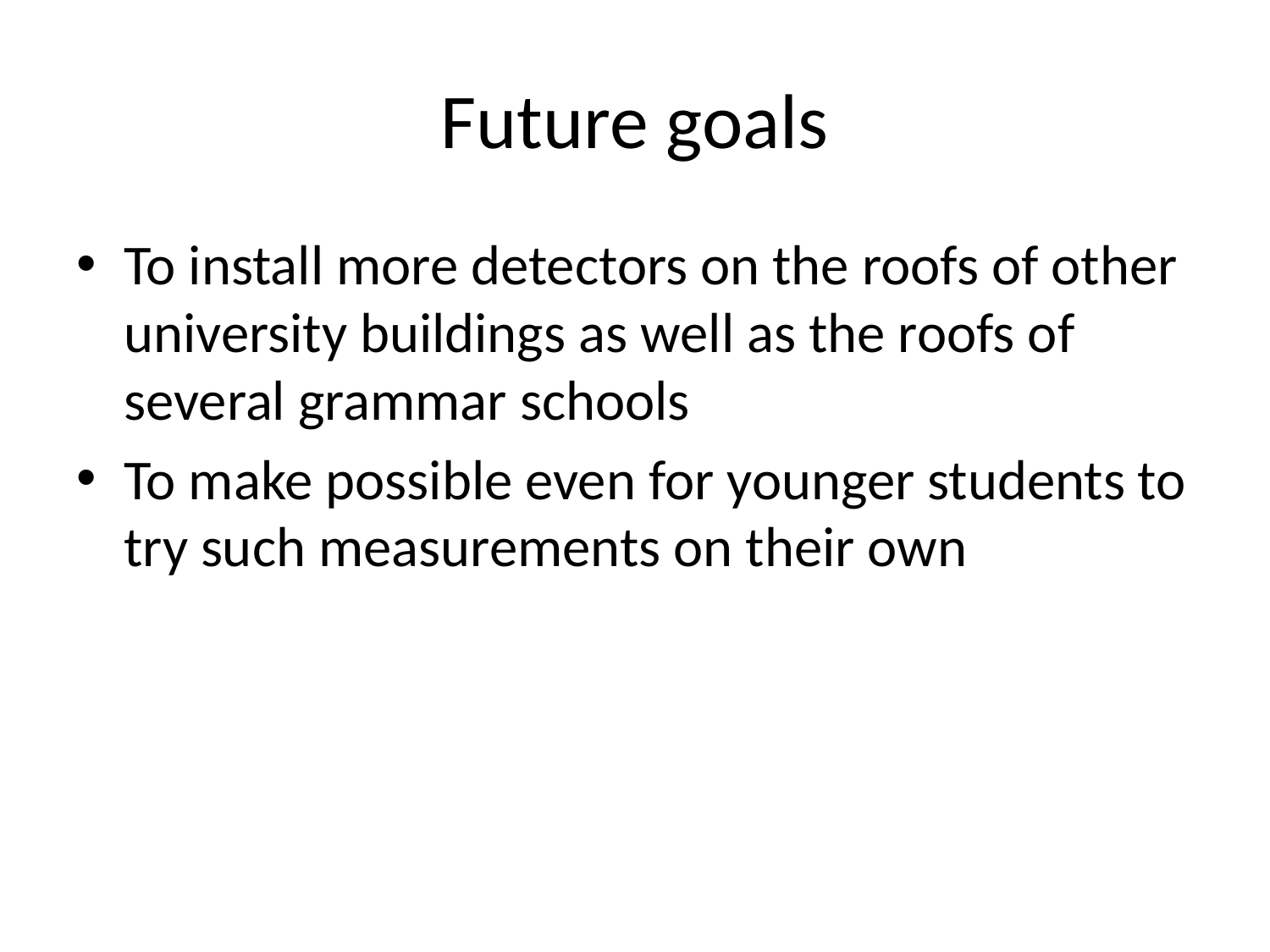

# Future goals
To install more detectors on the roofs of other university buildings as well as the roofs of several grammar schools
To make possible even for younger students to try such measurements on their own